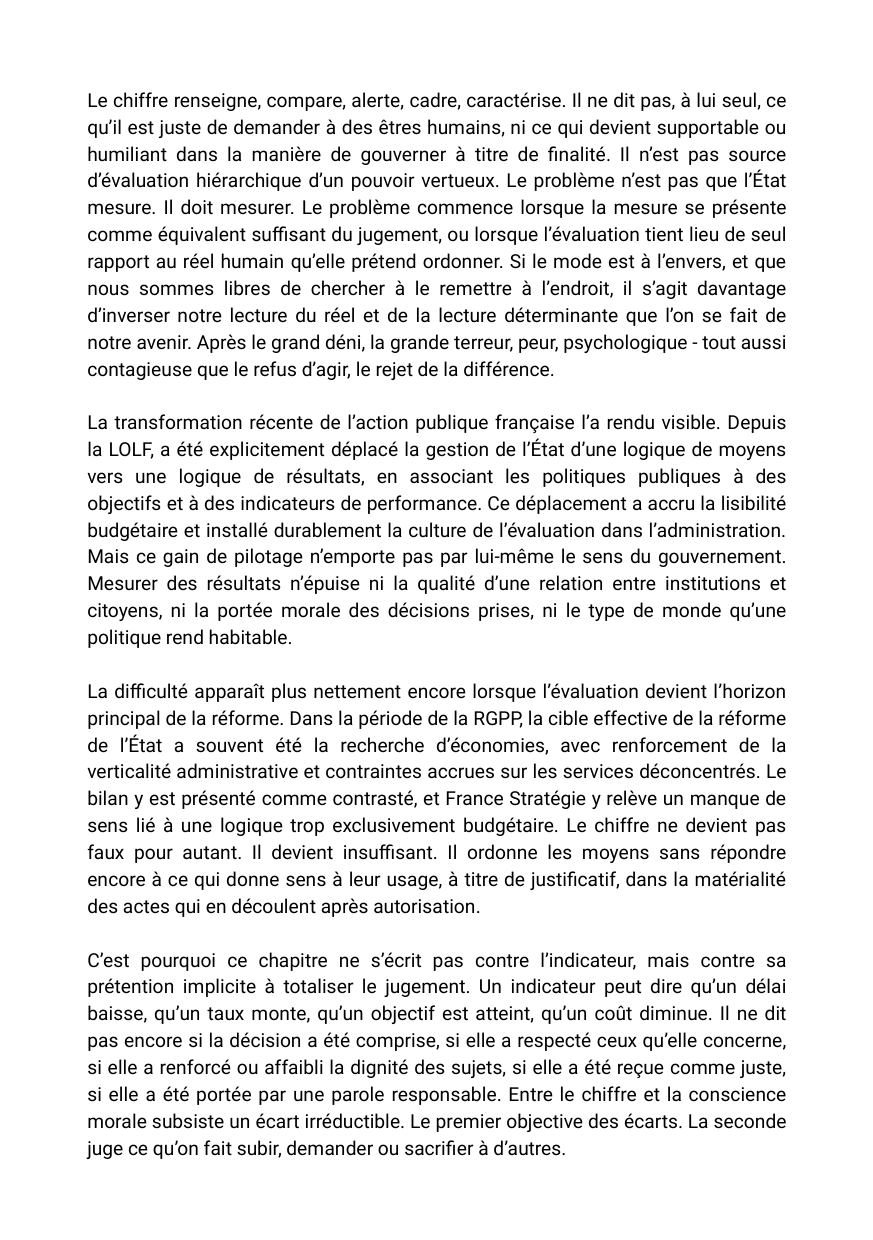

Le chiffre renseigne, compare, alerte, cadre, caractérise. Il ne dit pas, à lui seul, ce qu’il est juste de demander à des êtres humains, ni ce qui devient supportable ou humiliant dans la manière de gouverner à titre de finalité. Il n’est pas source d’évaluation hiérarchique d’un pouvoir vertueux. Le problème n’est pas que l’État mesure. Il doit mesurer. Le problème commence lorsque la mesure se présente comme équivalent suffisant du jugement, ou lorsque l’évaluation tient lieu de seul rapport au réel humain qu’elle prétend ordonner. Si le mode est à l’envers, et que nous sommes libres de chercher à le remettre à l’endroit, il s’agit davantage d’inverser notre lecture du réel et de la lecture déterminante que l’on se fait de notre avenir. Après le grand déni, la grande terreur, peur, psychologique - tout aussi contagieuse que le refus d’agir, le rejet de la différence.

La transformation récente de l’action publique française l’a rendu visible. Depuis la LOLF, a été explicitement déplacé la gestion de l’État d’une logique de moyens vers une logique de résultats, en associant les politiques publiques à des objectifs et à des indicateurs de performance. Ce déplacement a accru la lisibilité budgétaire et installé durablement la culture de l’évaluation dans l’administration. Mais ce gain de pilotage n’emporte pas par lui-même le sens du gouvernement. Mesurer des résultats n’épuise ni la qualité d’une relation entre institutions et citoyens, ni la portée morale des décisions prises, ni le type de monde qu’une politique rend habitable.

La difficulté apparaît plus nettement encore lorsque l’évaluation devient l’horizon principal de la réforme. Dans la période de la RGPP, la cible effective de la réforme de l’État a souvent été la recherche d’économies, avec renforcement de la verticalité administrative et contraintes accrues sur les services déconcentrés. Le bilan y est présenté comme contrasté, et France Stratégie y relève un manque de sens lié à une logique trop exclusivement budgétaire. Le chiffre ne devient pas faux pour autant. Il devient insuffisant. Il ordonne les moyens sans répondre encore à ce qui donne sens à leur usage, à titre de justificatif, dans la matérialité des actes qui en découlent après autorisation.

C’est pourquoi ce chapitre ne s’écrit pas contre l’indicateur, mais contre sa prétention implicite à totaliser le jugement. Un indicateur peut dire qu’un délai baisse, qu’un taux monte, qu’un objectif est atteint, qu’un coût diminue. Il ne dit pas encore si la décision a été comprise, si elle a respecté ceux qu’elle concerne, si elle a renforcé ou affaibli la dignité des sujets, si elle a été reçue comme juste, si elle a été portée par une parole responsable. Entre le chiffre et la conscience morale subsiste un écart irréductible. Le premier objective des écarts. La seconde juge ce qu’on fait subir, demander ou sacrifier à d’autres.